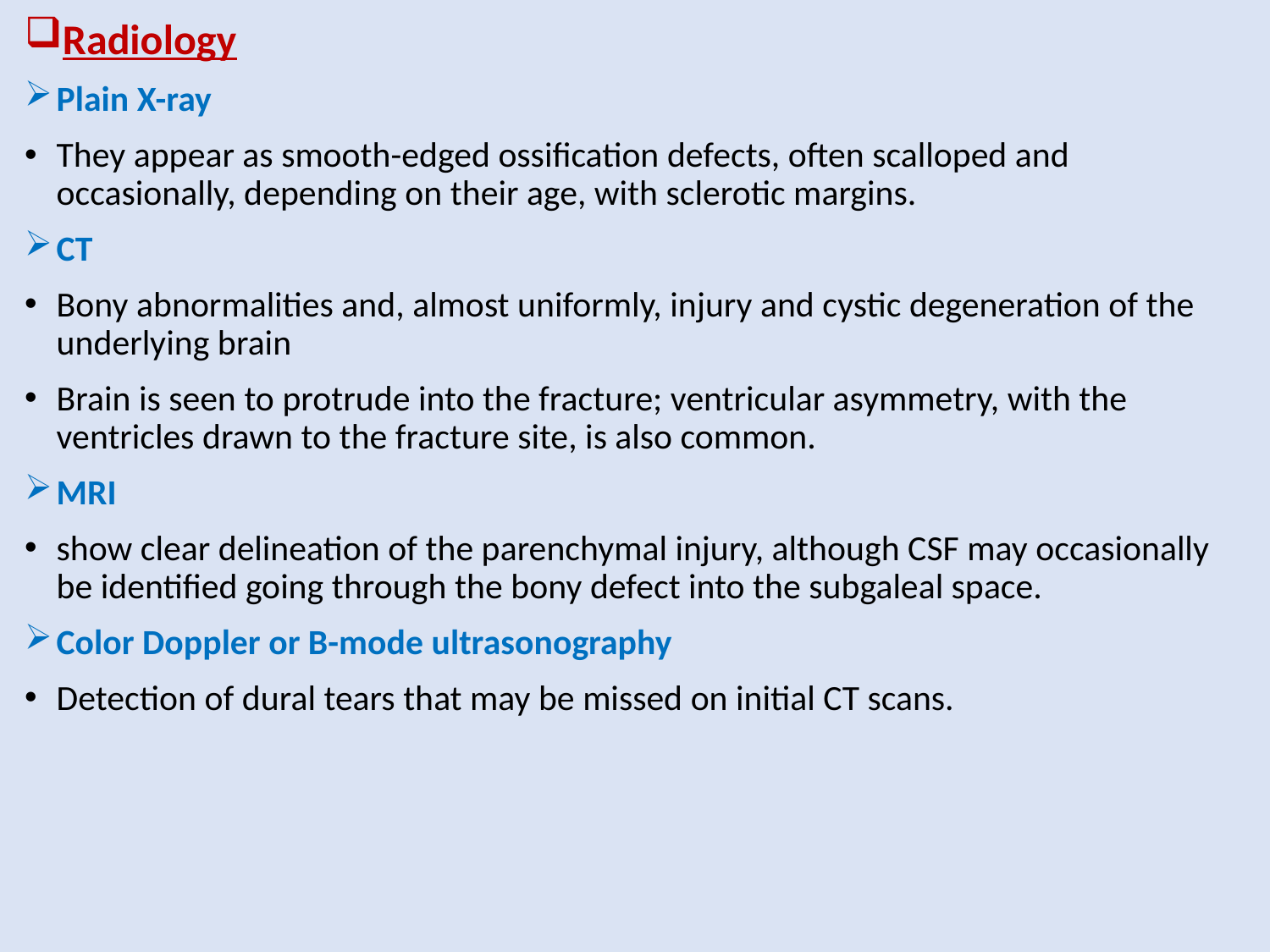

Radiology
Plain X-ray
They appear as smooth-edged ossification defects, often scalloped and occasionally, depending on their age, with sclerotic margins.
CT
Bony abnormalities and, almost uniformly, injury and cystic degeneration of the underlying brain
Brain is seen to protrude into the fracture; ventricular asymmetry, with the ventricles drawn to the fracture site, is also common.
MRI
show clear delineation of the parenchymal injury, although CSF may occasionally be identified going through the bony defect into the subgaleal space.
Color Doppler or B-mode ultrasonography
Detection of dural tears that may be missed on initial CT scans.